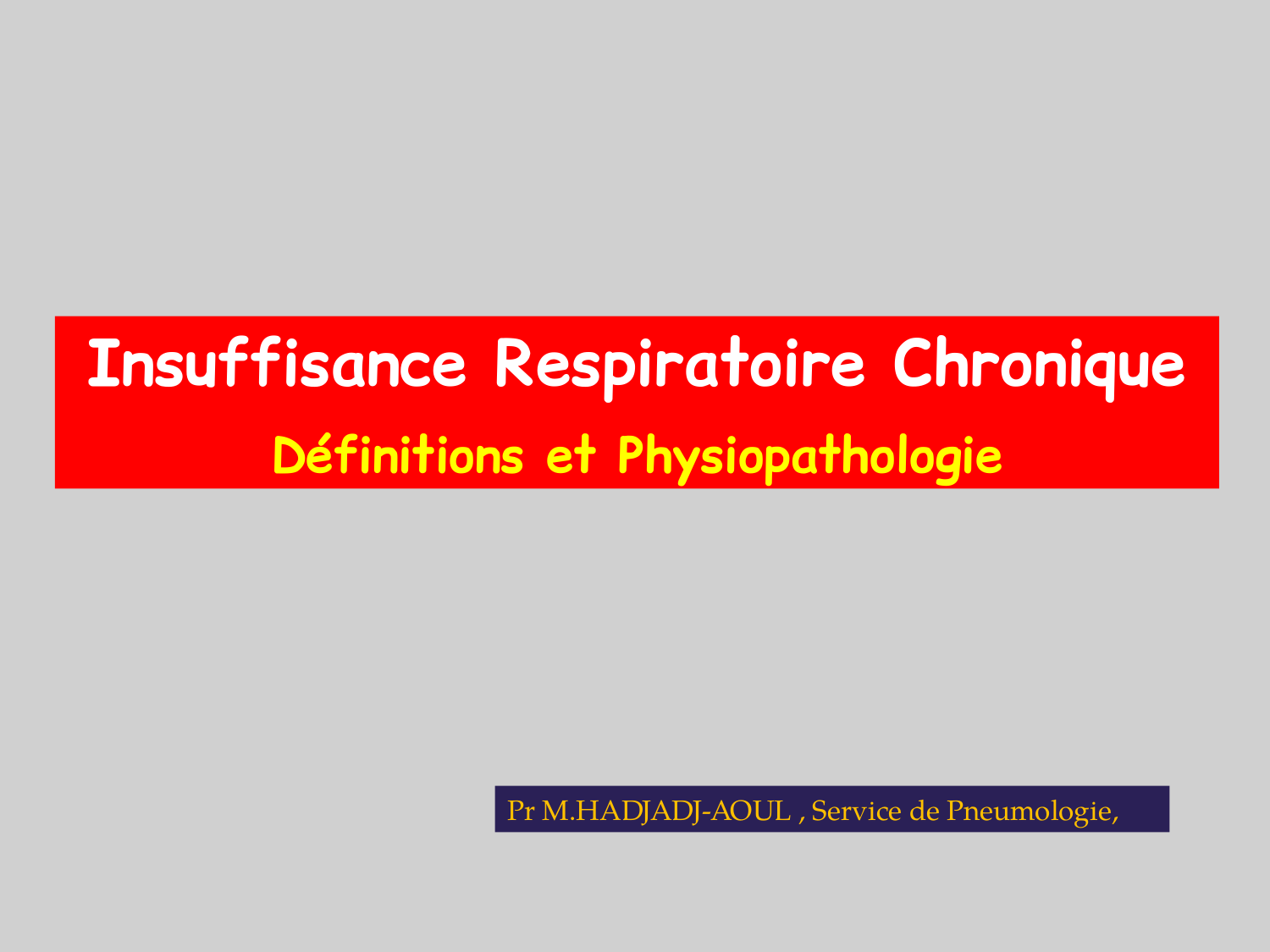

Insuffisance Respiratoire Chronique
Définitions et Physiopathologie
Pr M.HADJADJ-AOUL , Service de Pneumologie,